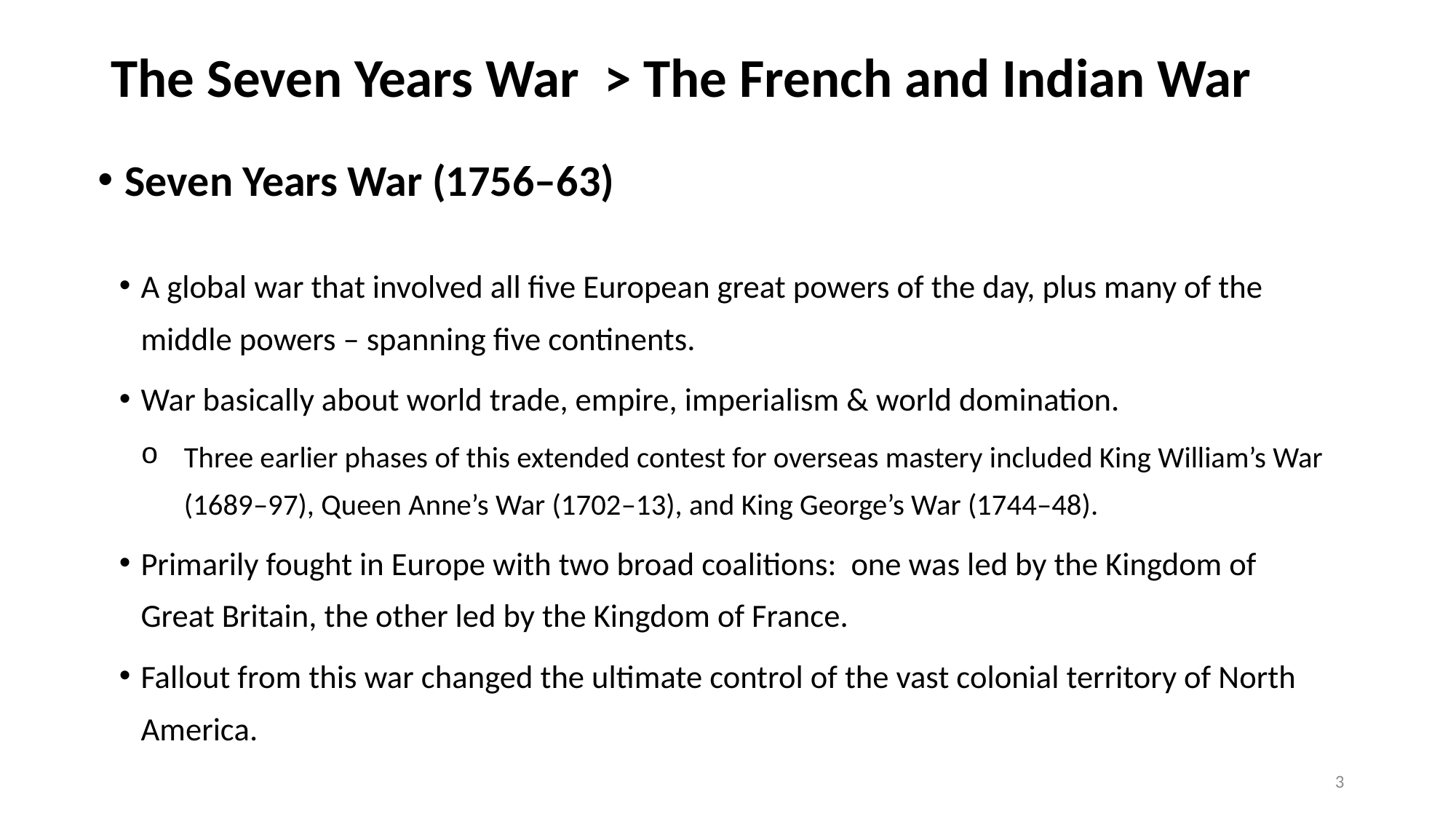

# The Seven Years War  > The French and Indian War
Seven Years War (1756–63)
A global war that involved all five European great powers of the day, plus many of the middle powers – spanning five continents.
War basically about world trade, empire, imperialism & world domination.
Three earlier phases of this extended contest for overseas mastery included King William’s War (1689–97), Queen Anne’s War (1702–13), and King George’s War (1744–48).
Primarily fought in Europe with two broad coalitions:  one was led by the Kingdom of Great Britain, the other led by the Kingdom of France.
Fallout from this war changed the ultimate control of the vast colonial territory of North America.
3